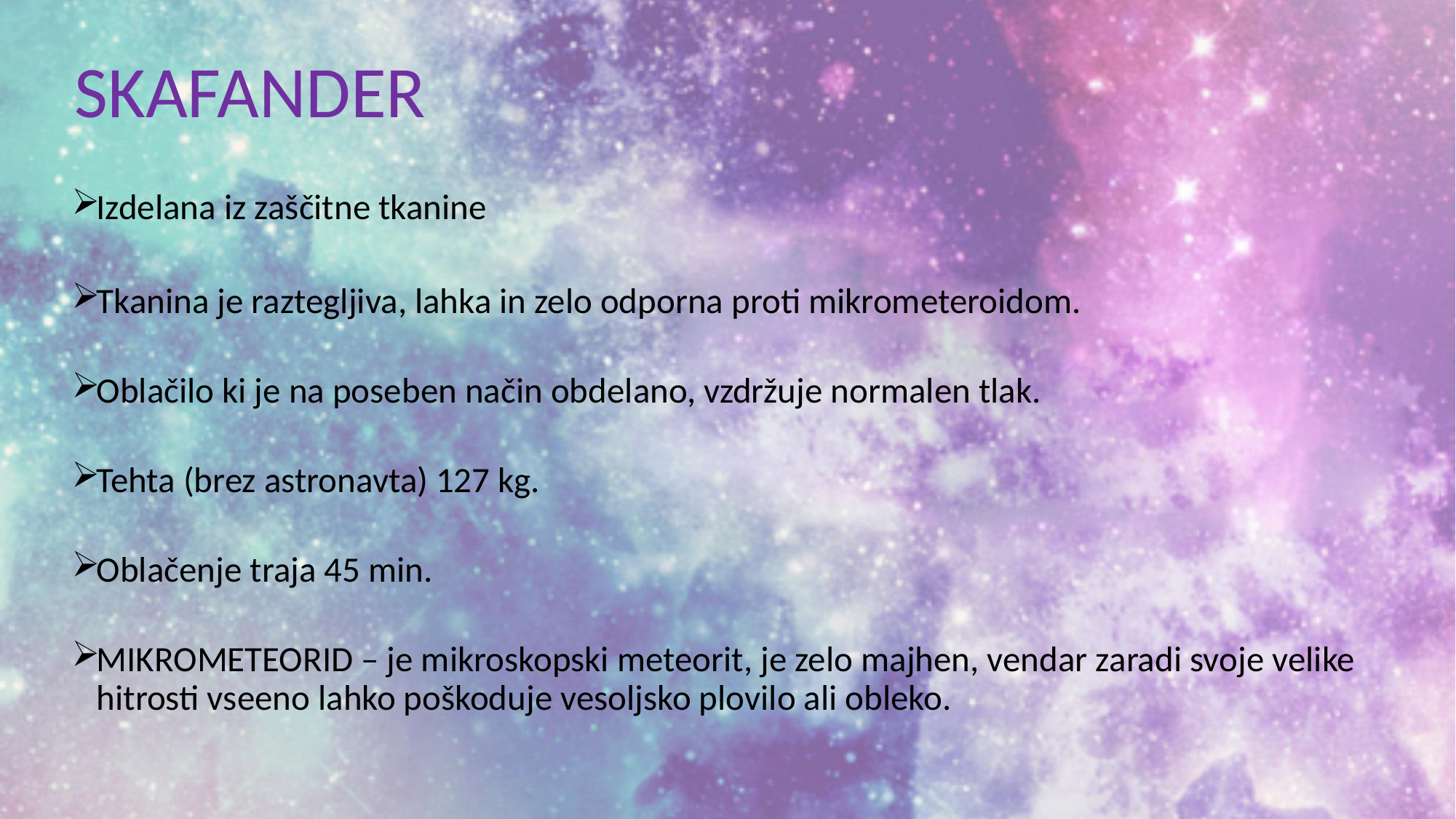

# SKAFANDER
Izdelana iz zaščitne tkanine
Tkanina je raztegljiva, lahka in zelo odporna proti mikrometeroidom.
Oblačilo ki je na poseben način obdelano, vzdržuje normalen tlak.
Tehta (brez astronavta) 127 kg.
Oblačenje traja 45 min.
MIKROMETEORID – je mikroskopski meteorit, je zelo majhen, vendar zaradi svoje velike hitrosti vseeno lahko poškoduje vesoljsko plovilo ali obleko.